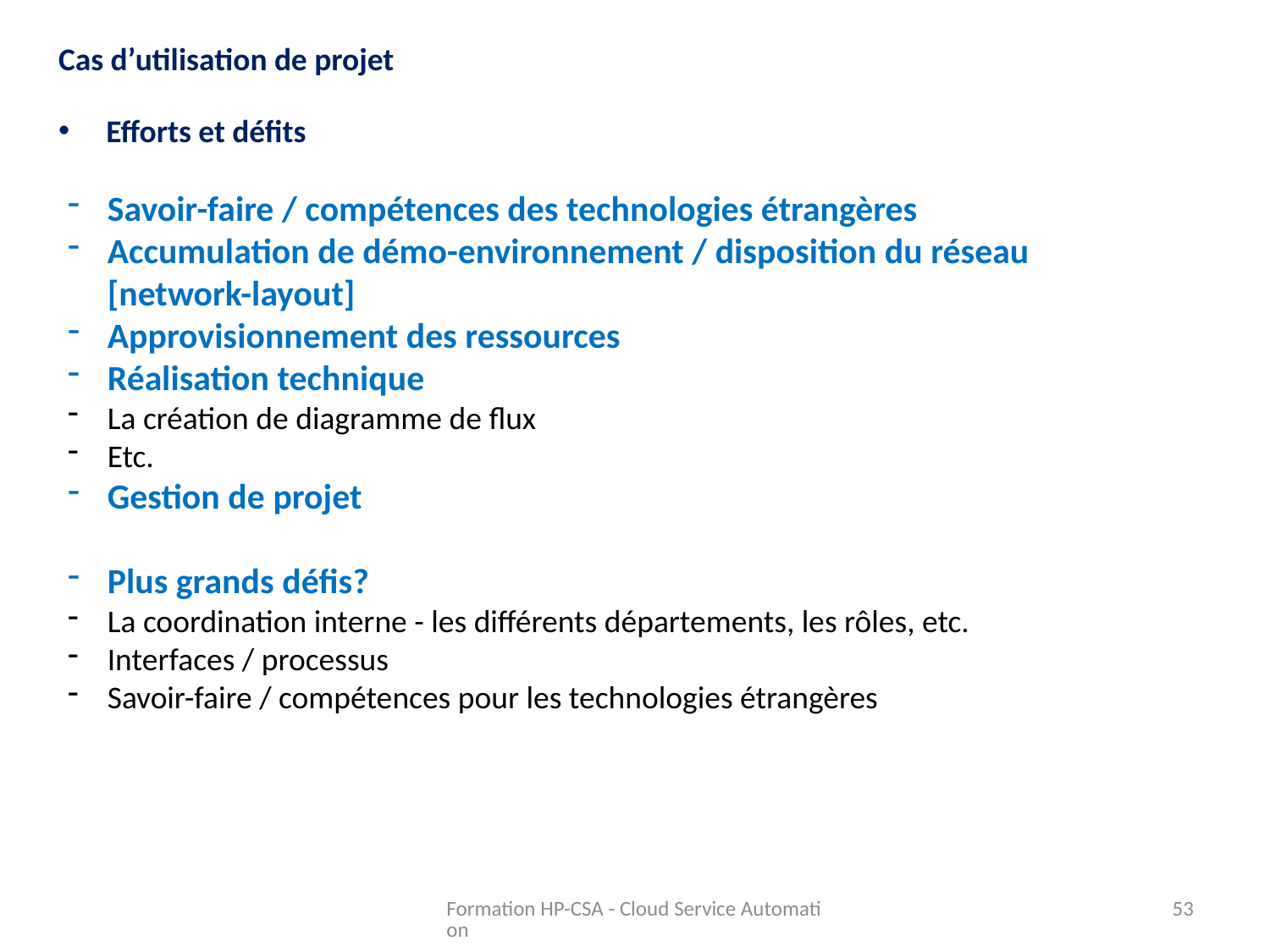

Cas d’utilisation de projet
Efforts et défits
Savoir-faire / compétences des technologies étrangères
Accumulation de démo-environnement / disposition du réseau [network-layout]
Approvisionnement des ressources
Réalisation technique
La création de diagramme de flux
Etc.
Gestion de projet

Plus grands défis?
La coordination interne - les différents départements, les rôles, etc.
Interfaces / processus
Savoir-faire / compétences pour les technologies étrangères
Formation HP-CSA - Cloud Service Automation
53